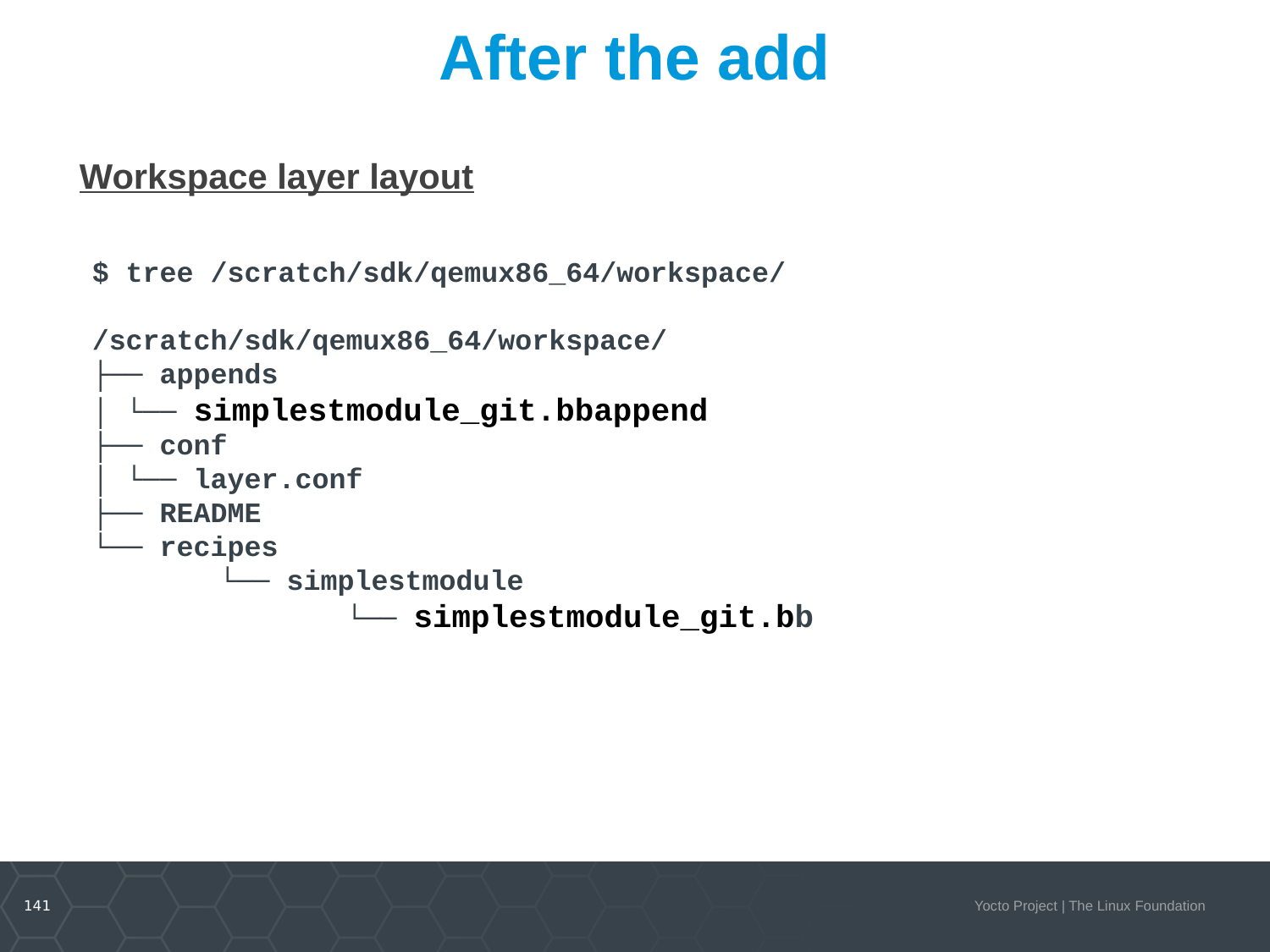

After the add
Workspace layer layout
$ tree /scratch/sdk/qemux86_64/workspace/
/scratch/sdk/qemux86_64/workspace/
├── appends
│ └── simplestmodule_git.bbappend
├── conf
│ └── layer.conf
├── README
└── recipes
	└── simplestmodule
		└── simplestmodule_git.bb